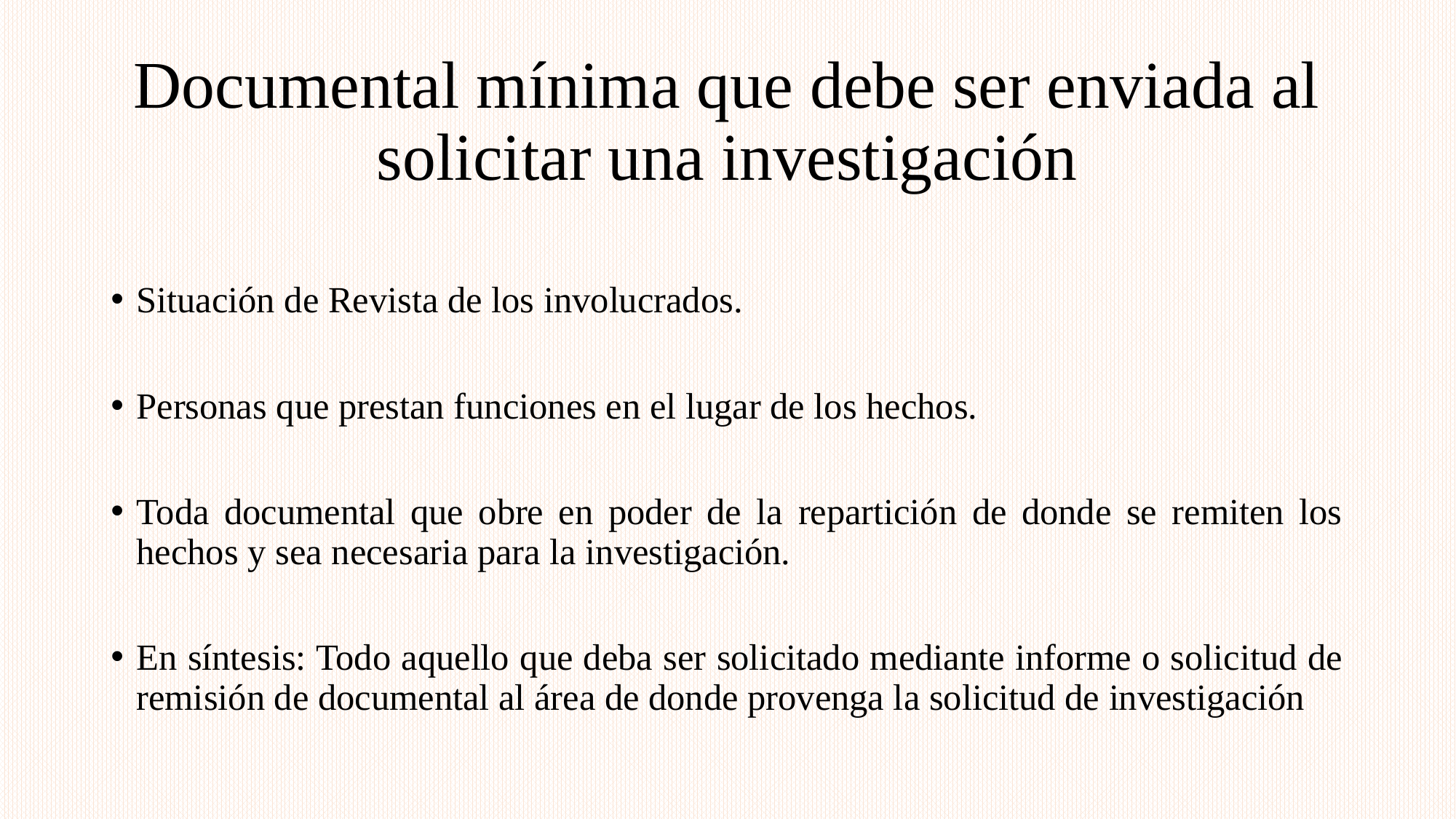

# Documental mínima que debe ser enviada al solicitar una investigación

Situación de Revista de los involucrados.

Personas que prestan funciones en el lugar de los hechos.

Toda documental que obre en poder de la repartición de donde se remiten los hechos y sea necesaria para la investigación.

En síntesis: Todo aquello que deba ser solicitado mediante informe o solicitud de remisión de documental al área de donde provenga la solicitud de investigación